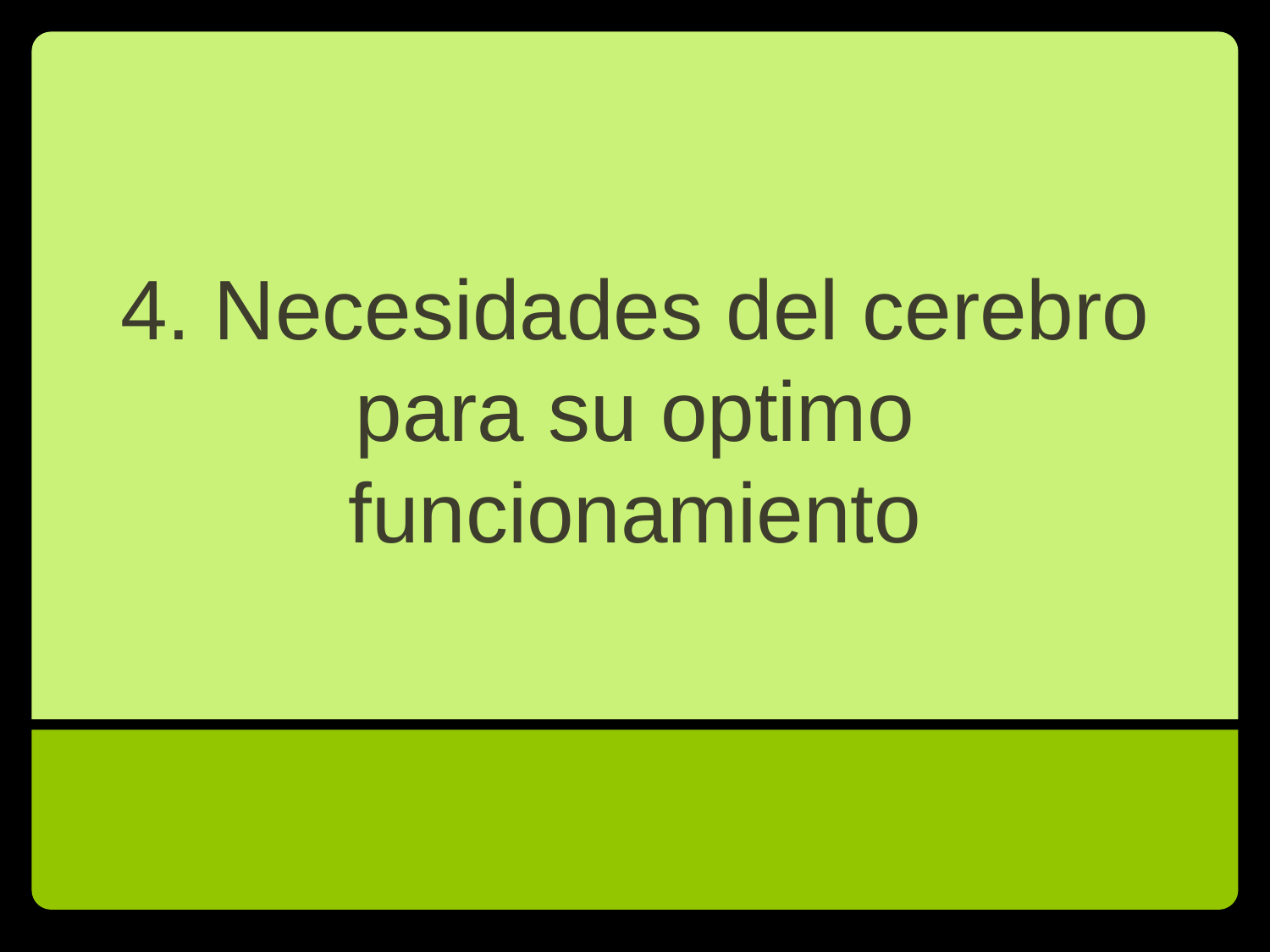

# 4. Necesidades del cerebro para su optimo funcionamiento